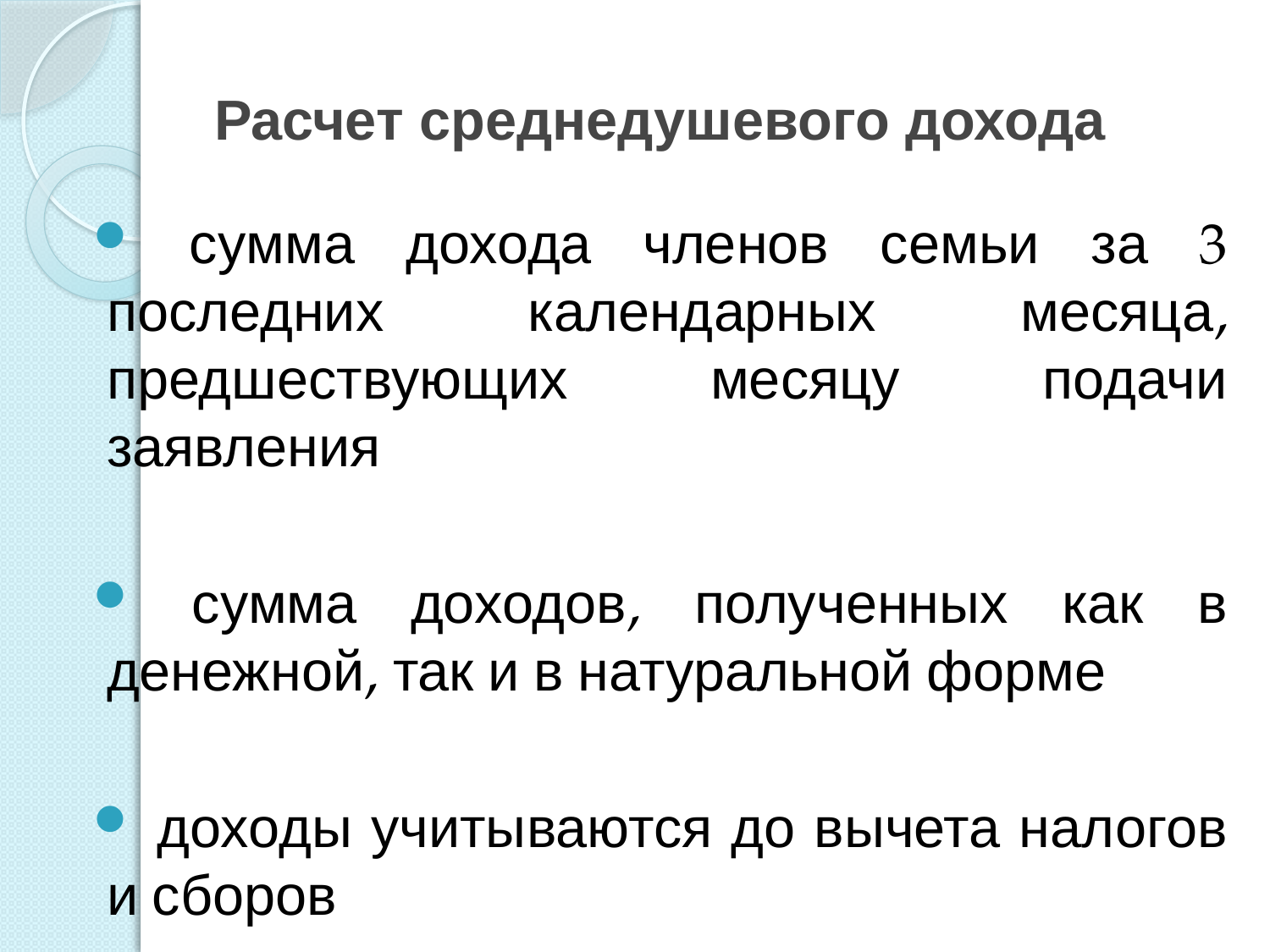

# Расчет среднедушевого дохода
 сумма дохода членов семьи за 3 последних календарных месяца, предшествующих месяцу подачи заявления

 сумма доходов, полученных как в денежной, так и в натуральной форме

 доходы учитываются до вычета налогов и сборов